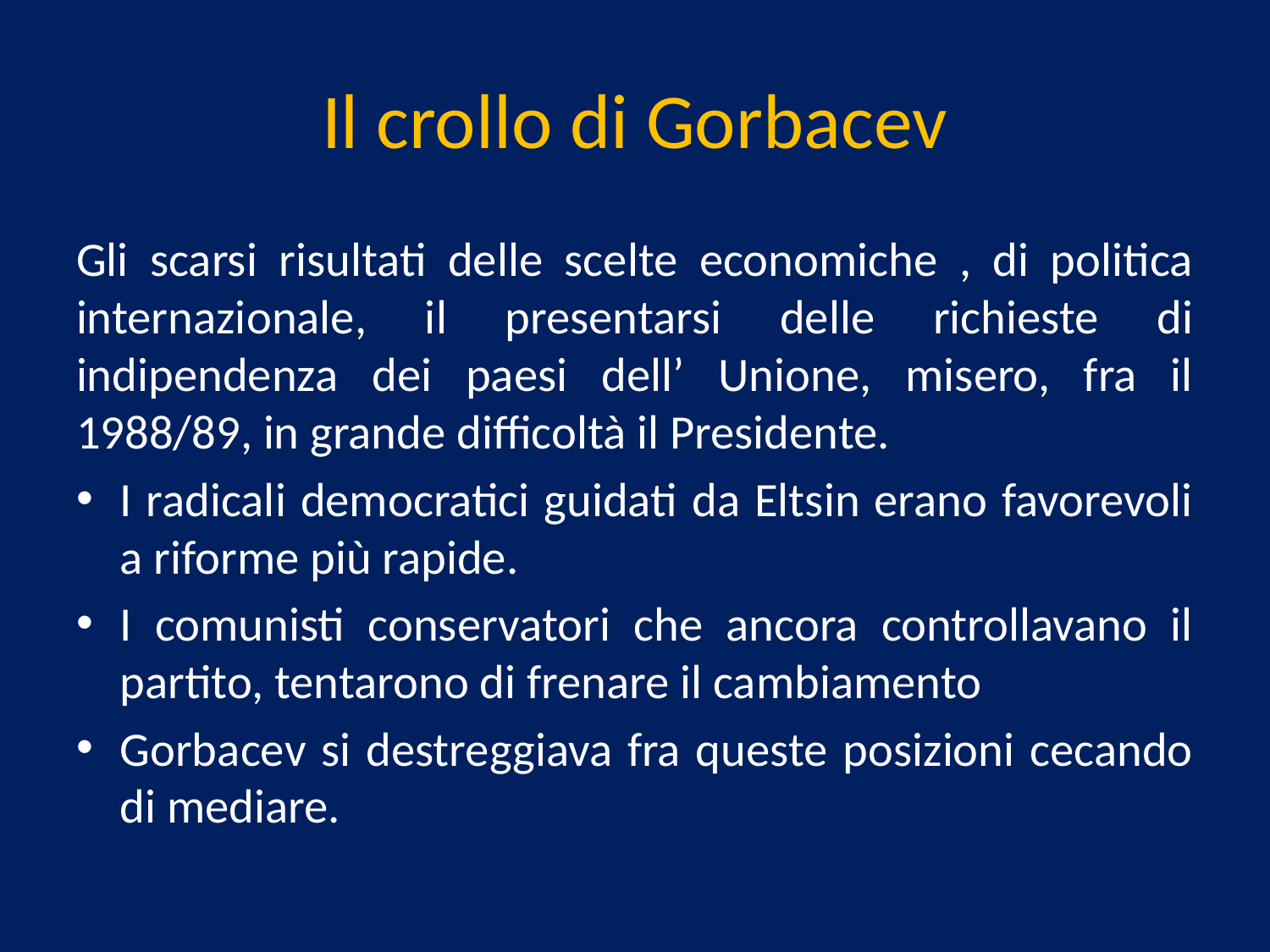

# Il crollo di Gorbacev
Gli scarsi risultati delle scelte economiche , di politica internazionale, il presentarsi delle richieste di indipendenza dei paesi dell’ Unione, misero, fra il 1988/89, in grande difficoltà il Presidente.
I radicali democratici guidati da Eltsin erano favorevoli a riforme più rapide.
I comunisti conservatori che ancora controllavano il partito, tentarono di frenare il cambiamento
Gorbacev si destreggiava fra queste posizioni cecando di mediare.